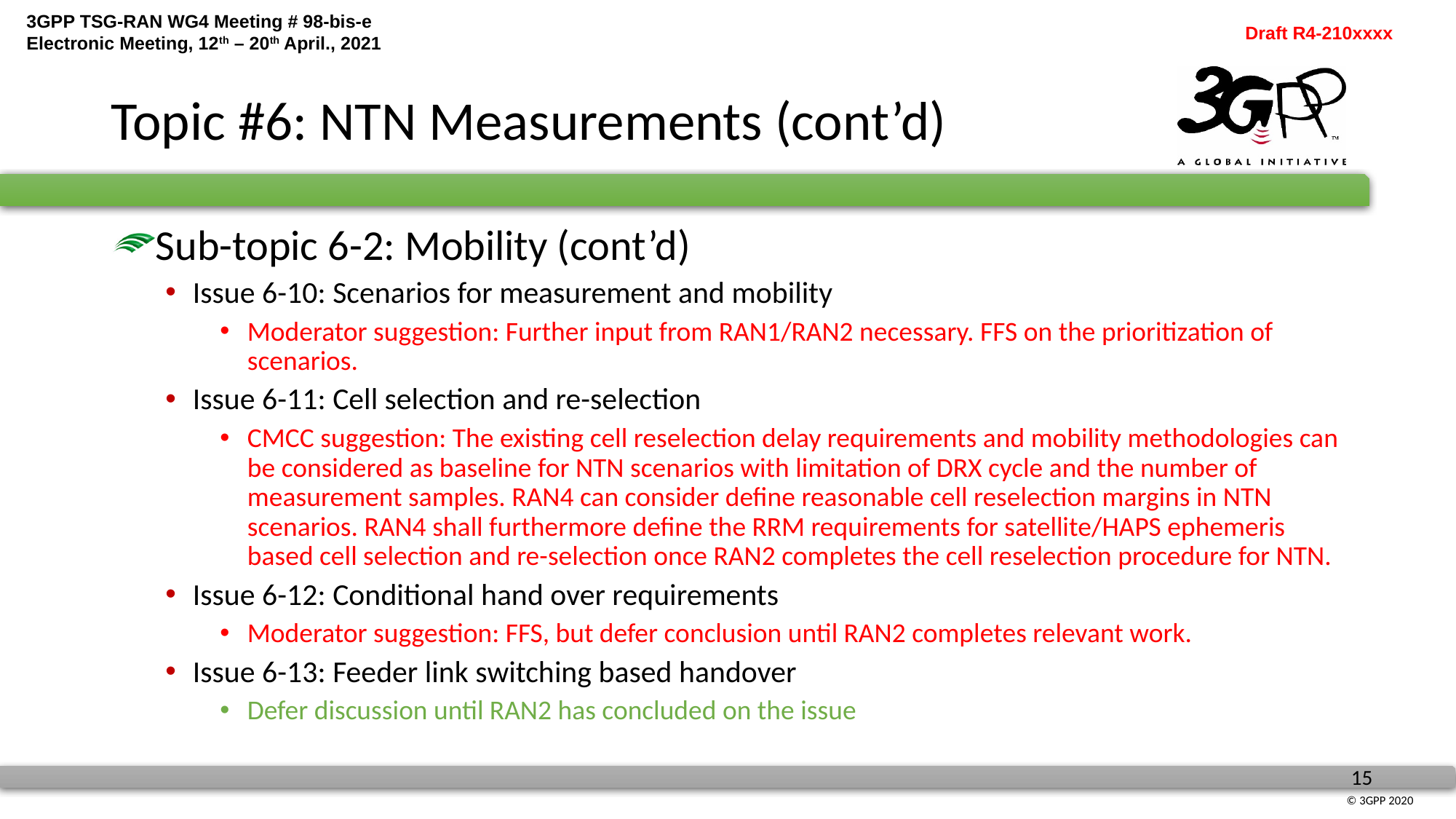

# Topic #6: NTN Measurements (cont’d)
Sub-topic 6-2: Mobility (cont’d)
Issue 6-10: Scenarios for measurement and mobility
Moderator suggestion: Further input from RAN1/RAN2 necessary. FFS on the prioritization of scenarios.
Issue 6-11: Cell selection and re-selection
CMCC suggestion: The existing cell reselection delay requirements and mobility methodologies can be considered as baseline for NTN scenarios with limitation of DRX cycle and the number of measurement samples. RAN4 can consider define reasonable cell reselection margins in NTN scenarios. RAN4 shall furthermore define the RRM requirements for satellite/HAPS ephemeris based cell selection and re-selection once RAN2 completes the cell reselection procedure for NTN.
Issue 6-12: Conditional hand over requirements
Moderator suggestion: FFS, but defer conclusion until RAN2 completes relevant work.
Issue 6-13: Feeder link switching based handover
Defer discussion until RAN2 has concluded on the issue